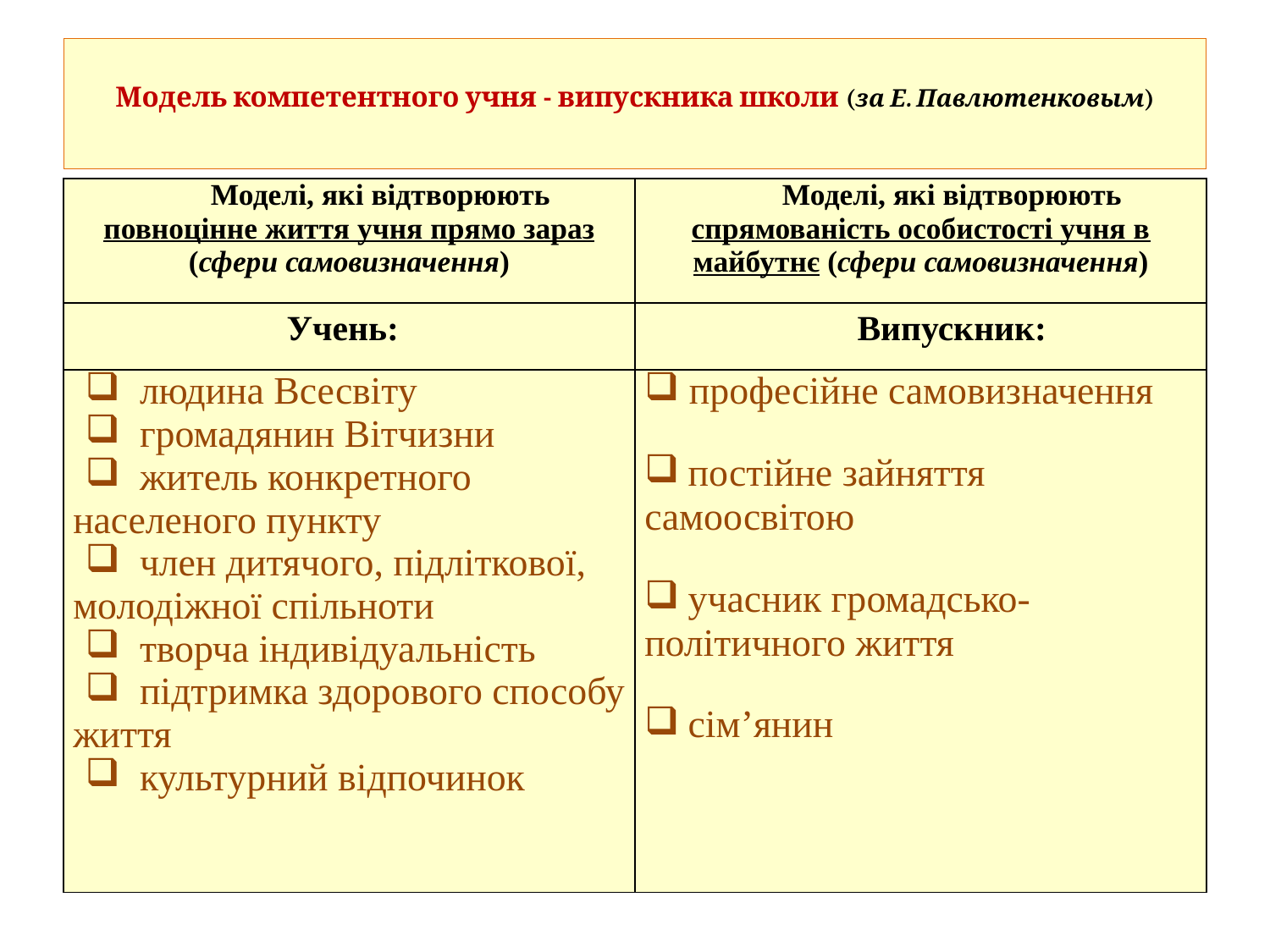

# Модель компетентного учня - випускника школи (за Е. Павлютенковым)
| Моделі, які відтворюють повноцінне життя учня прямо зараз (сфери самовизначення) | Моделі, які відтворюють спрямованість особистості учня в майбутнє (сфери самовизначення) |
| --- | --- |
| Учень: | Випускник: |
| людина Всесвіту   громадянин Вітчизни   житель конкретного населеного пункту   член дитячого, підліткової, молодіжної спільноти   творча індивідуальність   підтримка здорового способу життя   культурний відпочинок | професійне самовизначення постійне зайняття самоосвітою учасник громадсько-політичного життя сім’янин |